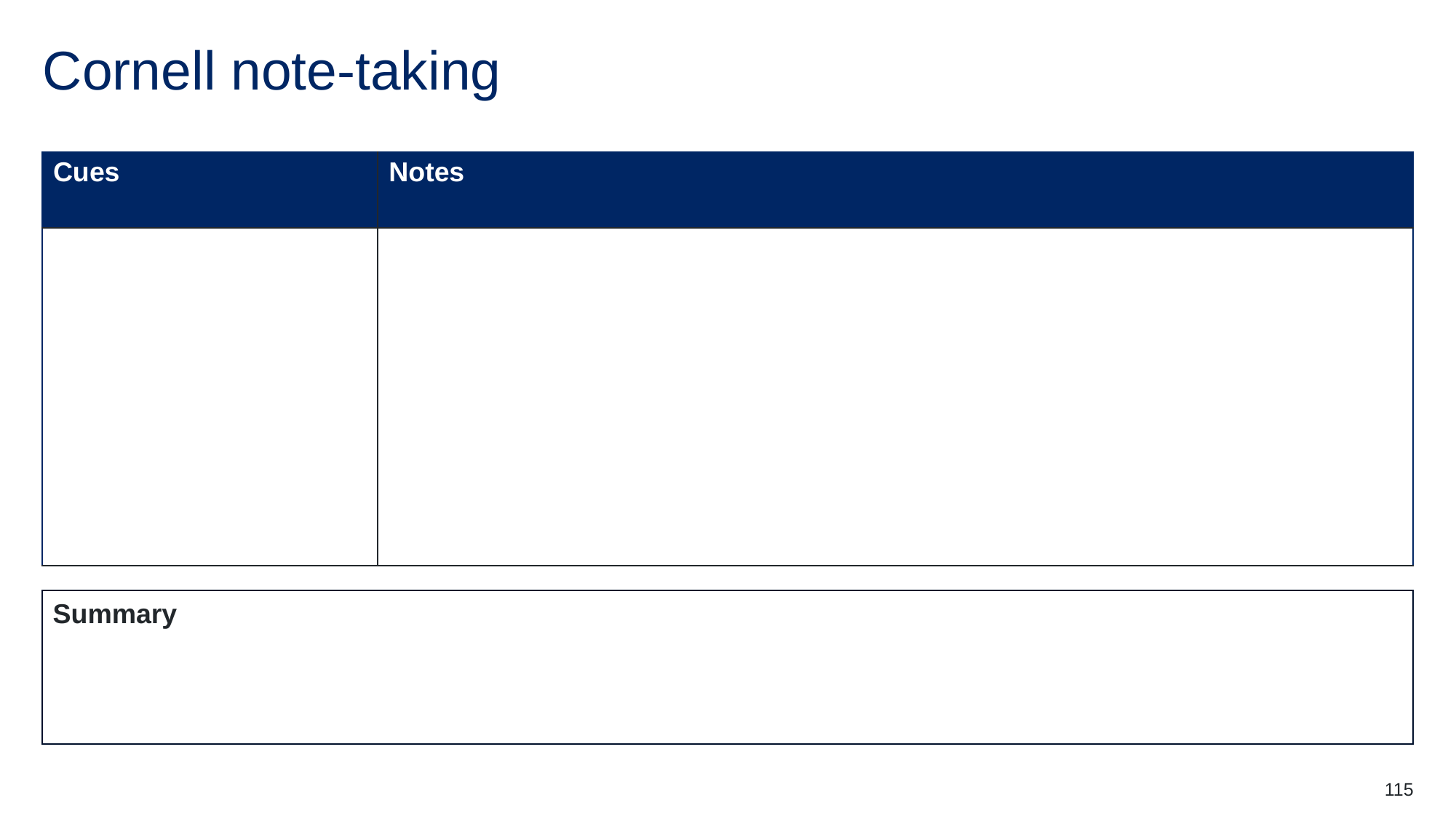

# Cornell note-taking
| Cues | Notes |
| --- | --- |
|  |  |
Summary
115